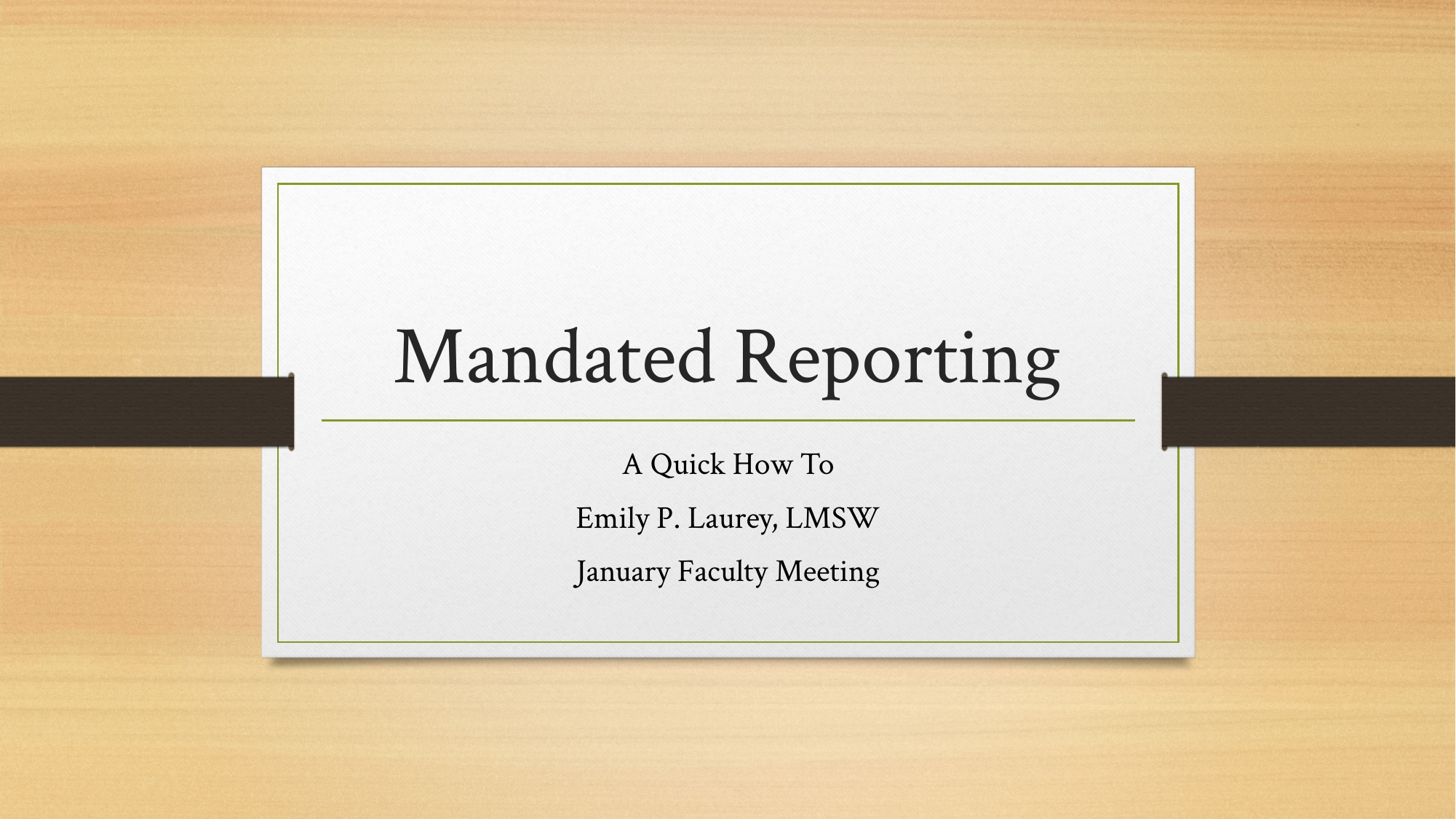

# Mandated Reporting
A Quick How To
Emily P. Laurey, LMSW
January Faculty Meeting